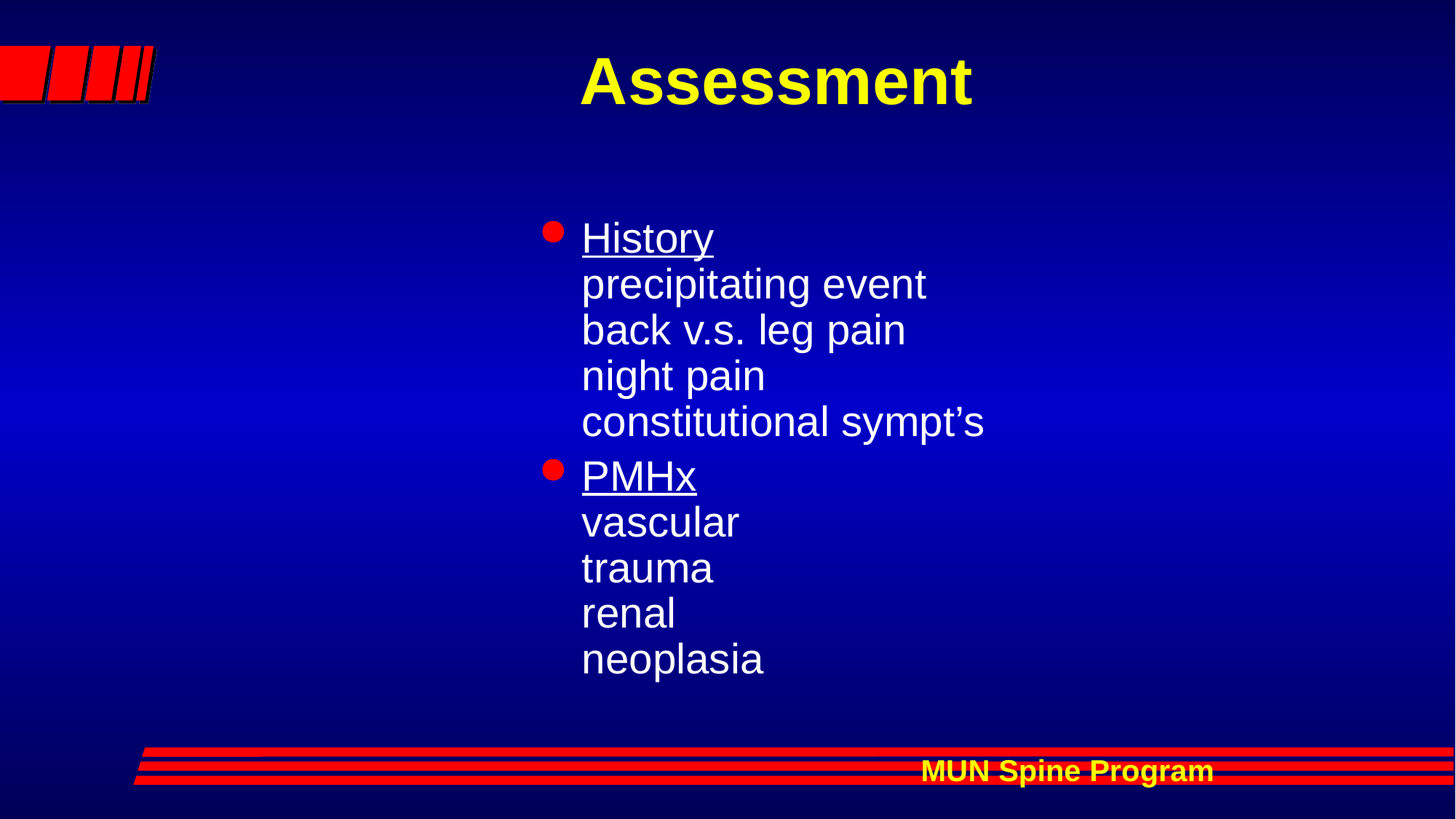

# Assessment
History
precipitating event
back v.s. leg pain
night pain
constitutional sympt’s
PMHx
vascular
trauma
renal
neoplasia